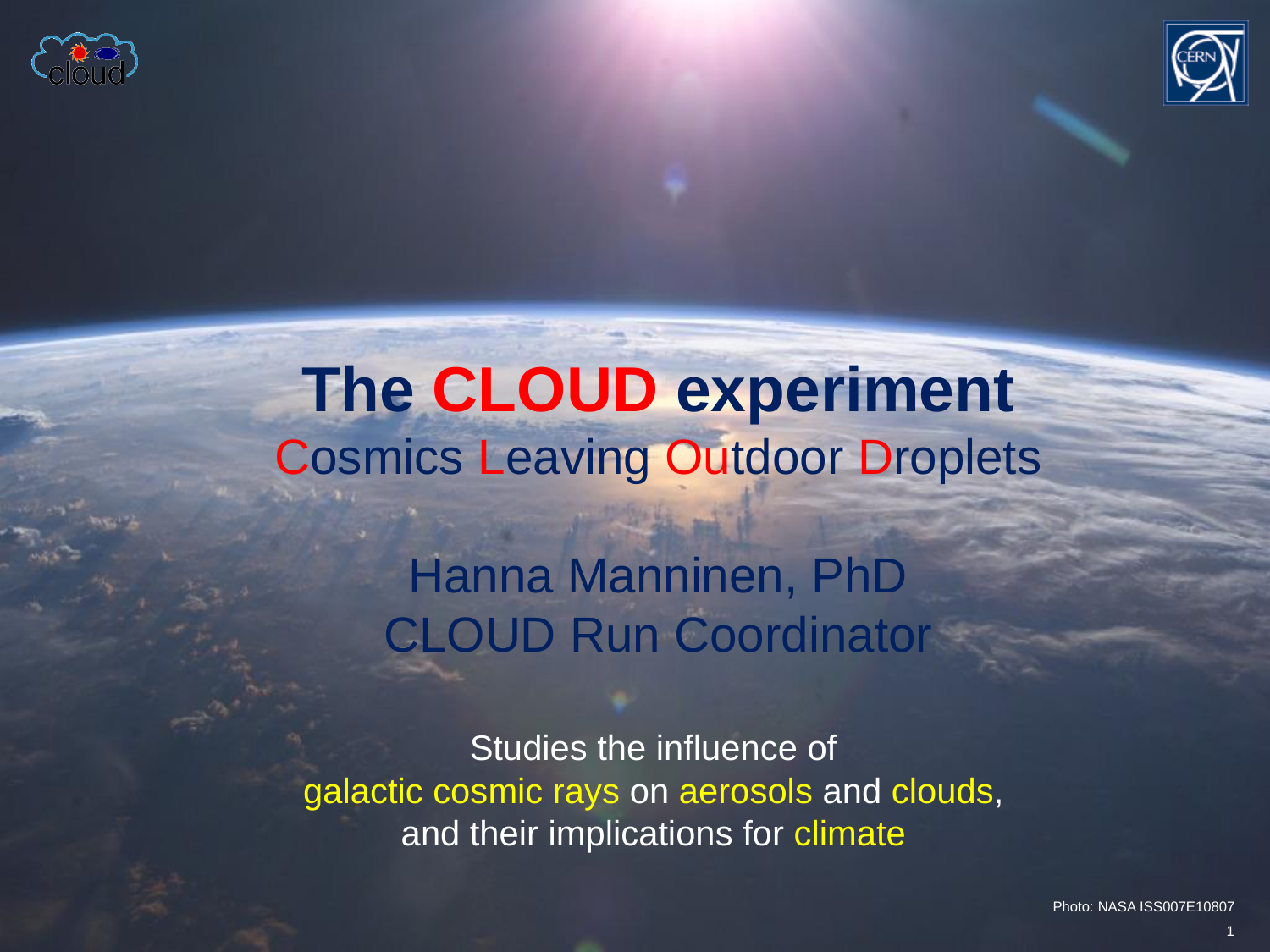

# The CLOUD experiment Cosmics Leaving Outdoor Droplets Hanna Manninen, PhD CLOUD Run Coordinator
Studies the influence of
galactic cosmic rays on aerosols and clouds,
and their implications for climate
Photo: NASA ISS007E10807
1